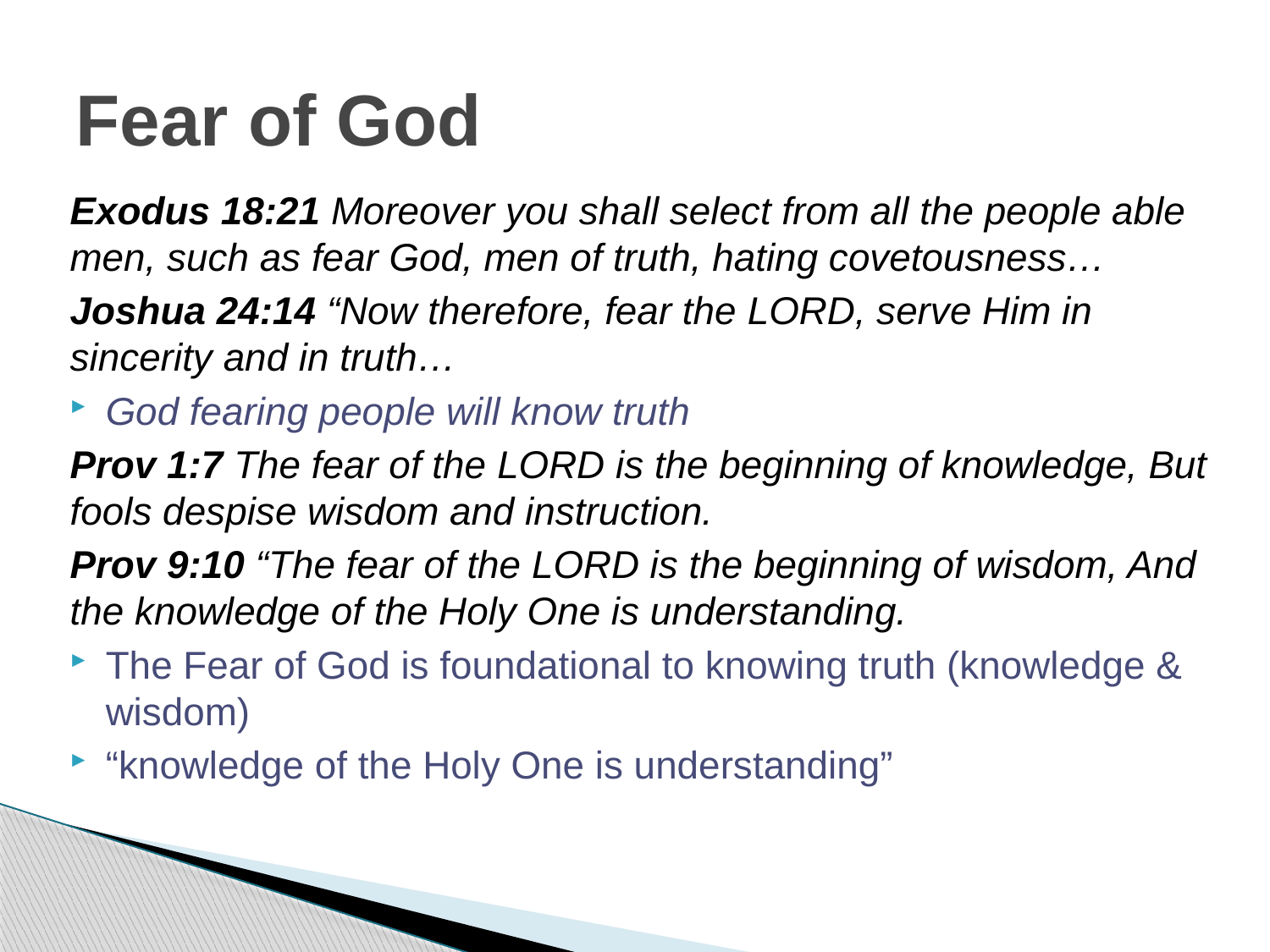

# Fear of God
Exodus 18:21 Moreover you shall select from all the people able men, such as fear God, men of truth, hating covetousness…
Joshua 24:14 “Now therefore, fear the Lord, serve Him in sincerity and in truth…
God fearing people will know truth
Prov 1:7 The fear of the Lord is the beginning of knowledge, But fools despise wisdom and instruction.
Prov 9:10 “The fear of the Lord is the beginning of wisdom, And the knowledge of the Holy One is understanding.
The Fear of God is foundational to knowing truth (knowledge & wisdom)
“knowledge of the Holy One is understanding”